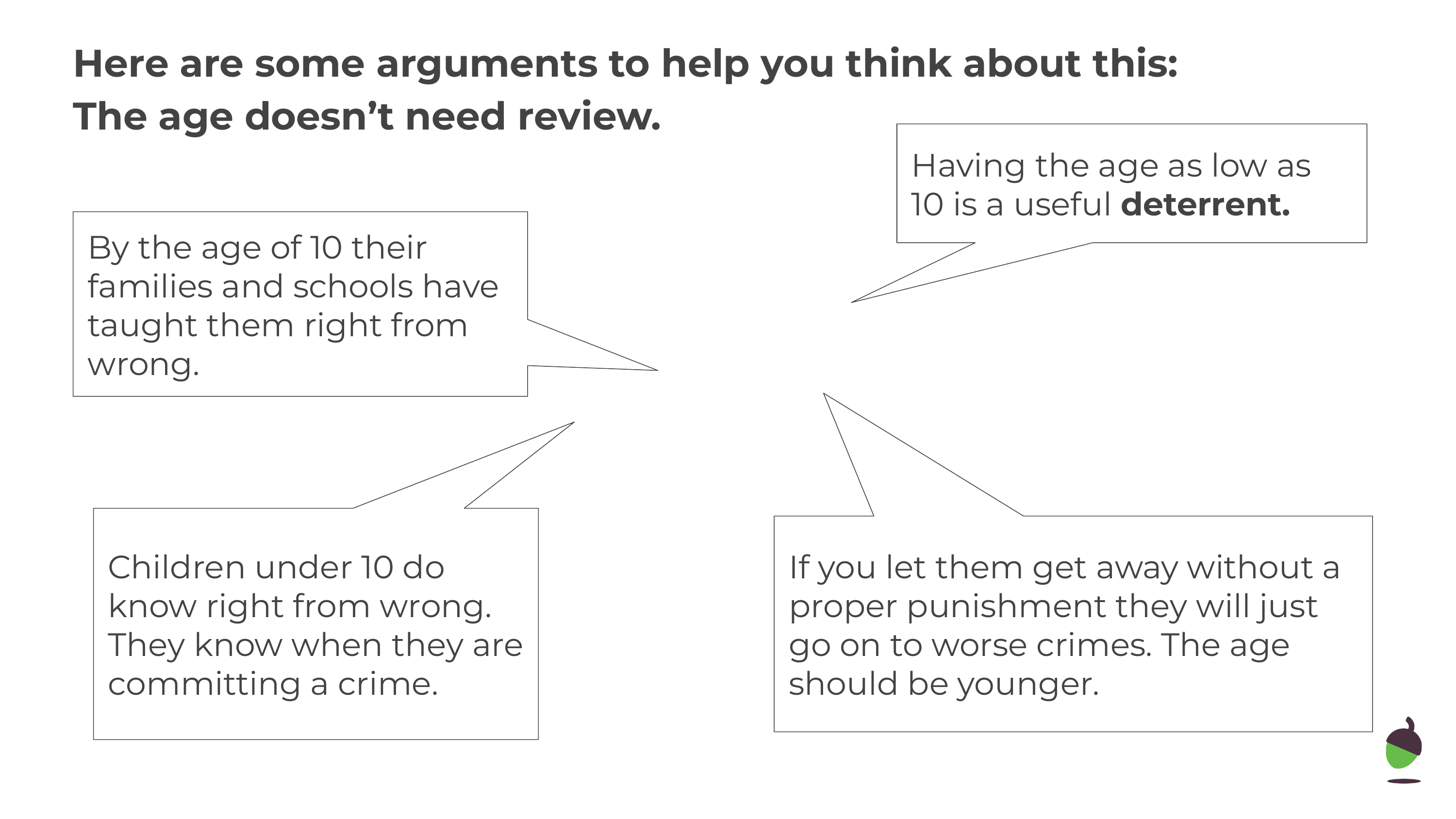

# Here are some arguments to help you think about this:
The age doesn’t need review.
Having the age as low as 10 is a useful deterrent.
By the age of 10 their families and schools have taught them right from wrong.
Children under 10 do know right from wrong. They know when they are committing a crime.
If you let them get away without a proper punishment they will just go on to worse crimes. The age should be younger.
10